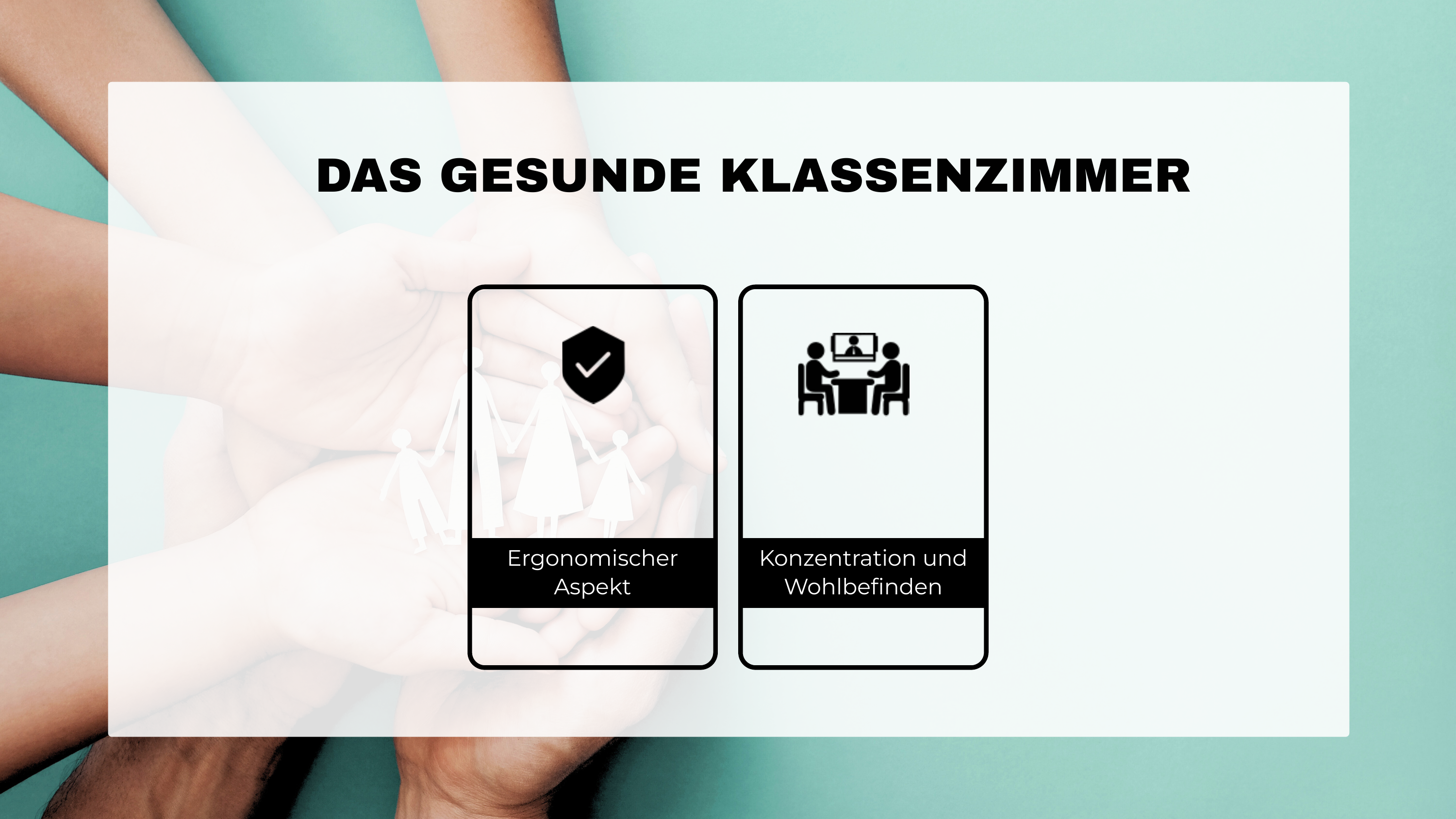

DAS GESUNDE KLASSENZIMMER

Ergonomischer Aspekt

Konzentration und Wohlbefinden